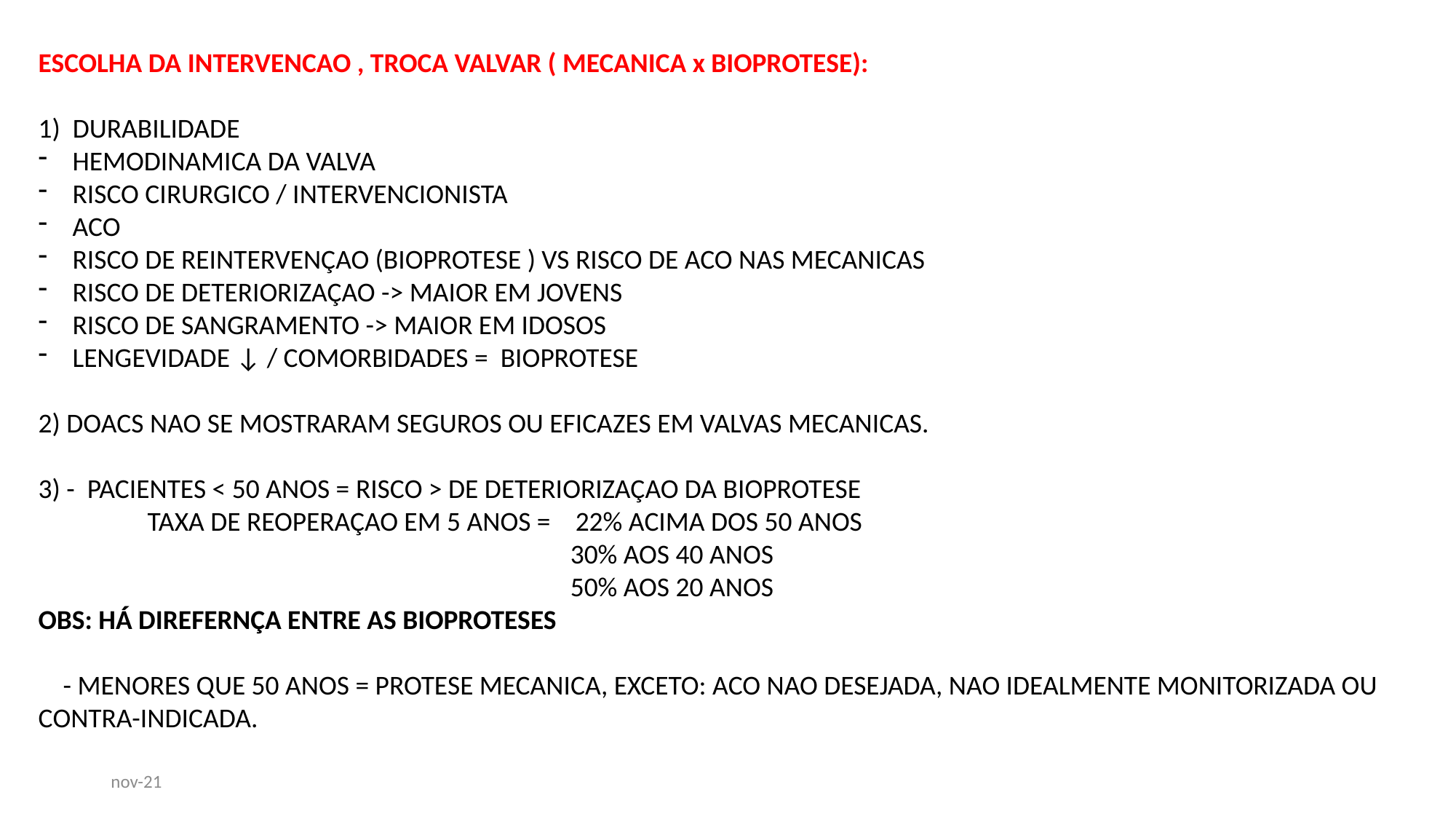

ESCOLHA DA INTERVENCAO , TROCA VALVAR ( MECANICA x BIOPROTESE):

1)  DURABILIDADE
HEMODINAMICA DA VALVA
RISCO CIRURGICO / INTERVENCIONISTA
ACO
RISCO DE REINTERVENÇAO (BIOPROTESE ) VS RISCO DE ACO NAS MECANICAS
RISCO DE DETERIORIZAÇAO -> MAIOR EM JOVENS
RISCO DE SANGRAMENTO -> MAIOR EM IDOSOS
LENGEVIDADE ↓ / COMORBIDADES =  BIOPROTESE

2) DOACS NAO SE MOSTRARAM SEGUROS OU EFICAZES EM VALVAS MECANICAS.

3) -  PACIENTES < 50 ANOS = RISCO > DE DETERIORIZAÇAO DA BIOPROTESE
	TAXA DE REOPERAÇAO EM 5 ANOS =    22% ACIMA DOS 50 ANOS
                                                                                      30% AOS 40 ANOS
                                                                                      50% AOS 20 ANOS
OBS: HÁ DIREFERNÇA ENTRE AS BIOPROTESES

    - MENORES QUE 50 ANOS = PROTESE MECANICA, EXCETO: ACO NAO DESEJADA, NAO IDEALMENTE MONITORIZADA OU CONTRA-INDICADA.

nov-21